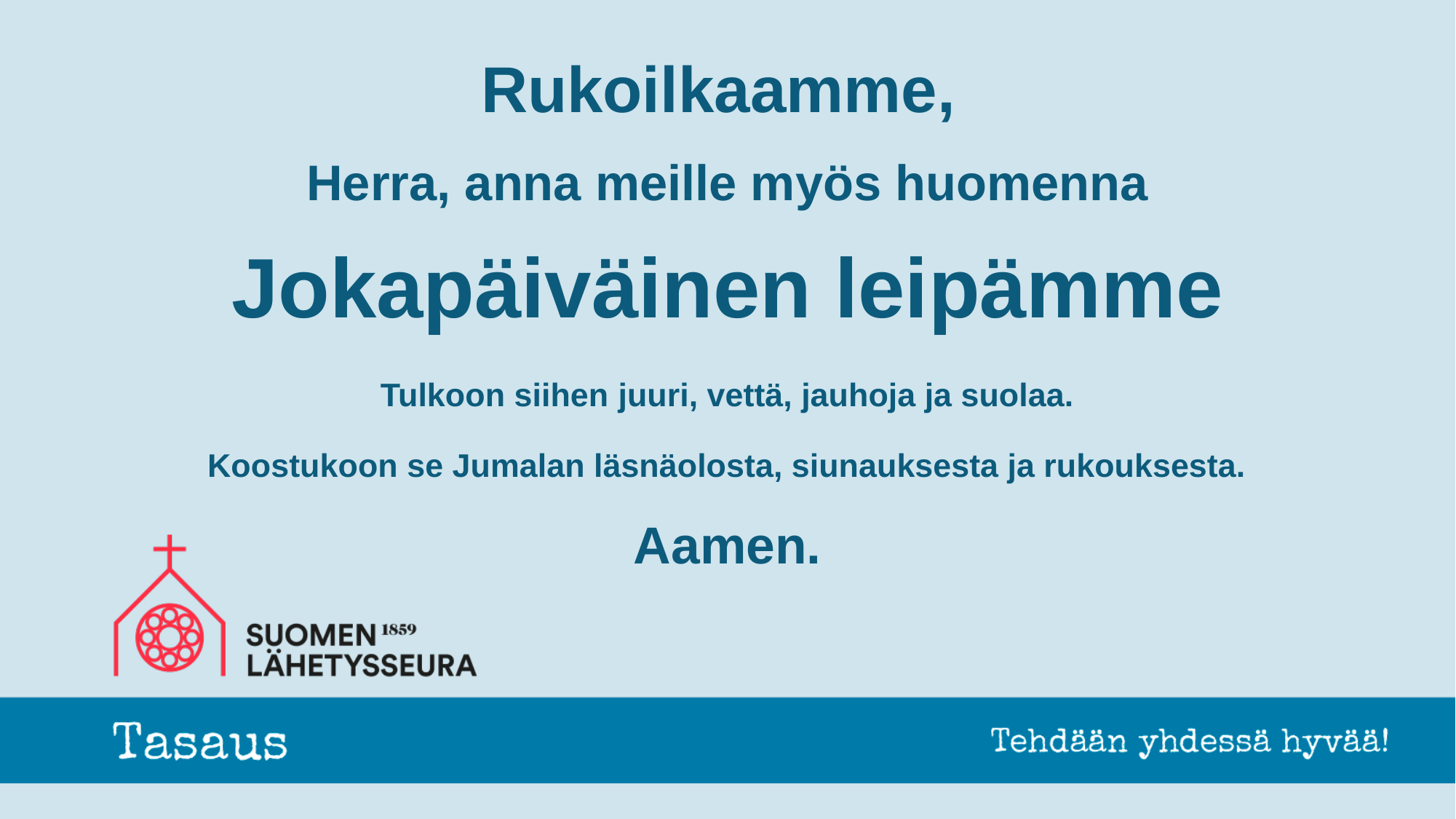

Rukoilkaamme,
Herra, anna meille myös huomenna
# Jokapäiväinen leipämme
Tulkoon siihen juuri, vettä, jauhoja ja suolaa.

Koostukoon se Jumalan läsnäolosta, siunauksesta ja rukouksesta.
Aamen.